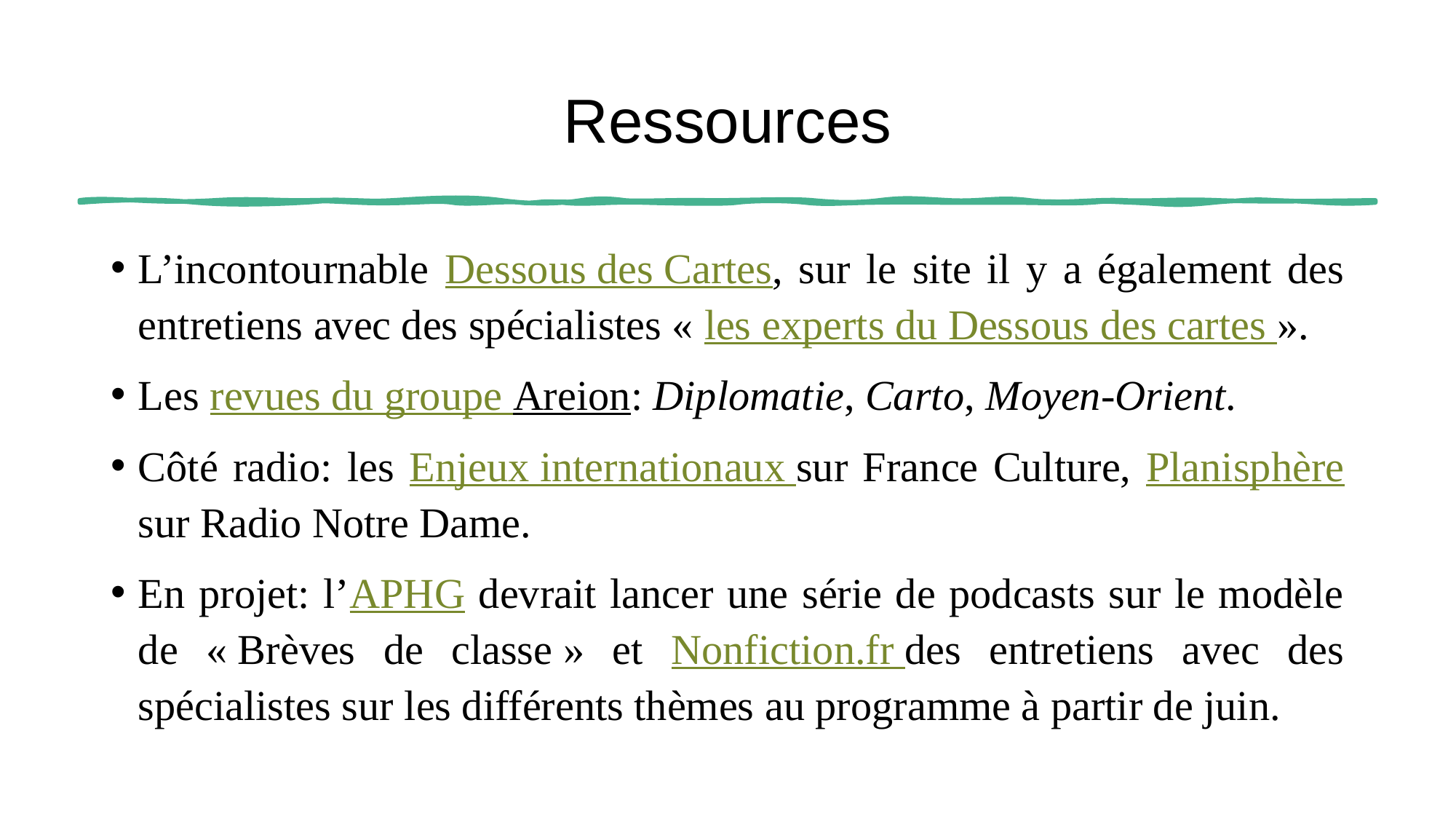

# Ressources

L’incontournable Dessous des Cartes, sur le site il y a également des entretiens avec des spécialistes « les experts du Dessous des cartes ».
Les revues du groupe Areion: Diplomatie, Carto, Moyen-Orient.
Côté radio: les Enjeux internationaux sur France Culture, Planisphère sur Radio Notre Dame.
En projet: l’APHG devrait lancer une série de podcasts sur le modèle de « Brèves de classe » et Nonfiction.fr des entretiens avec des spécialistes sur les différents thèmes au programme à partir de juin.